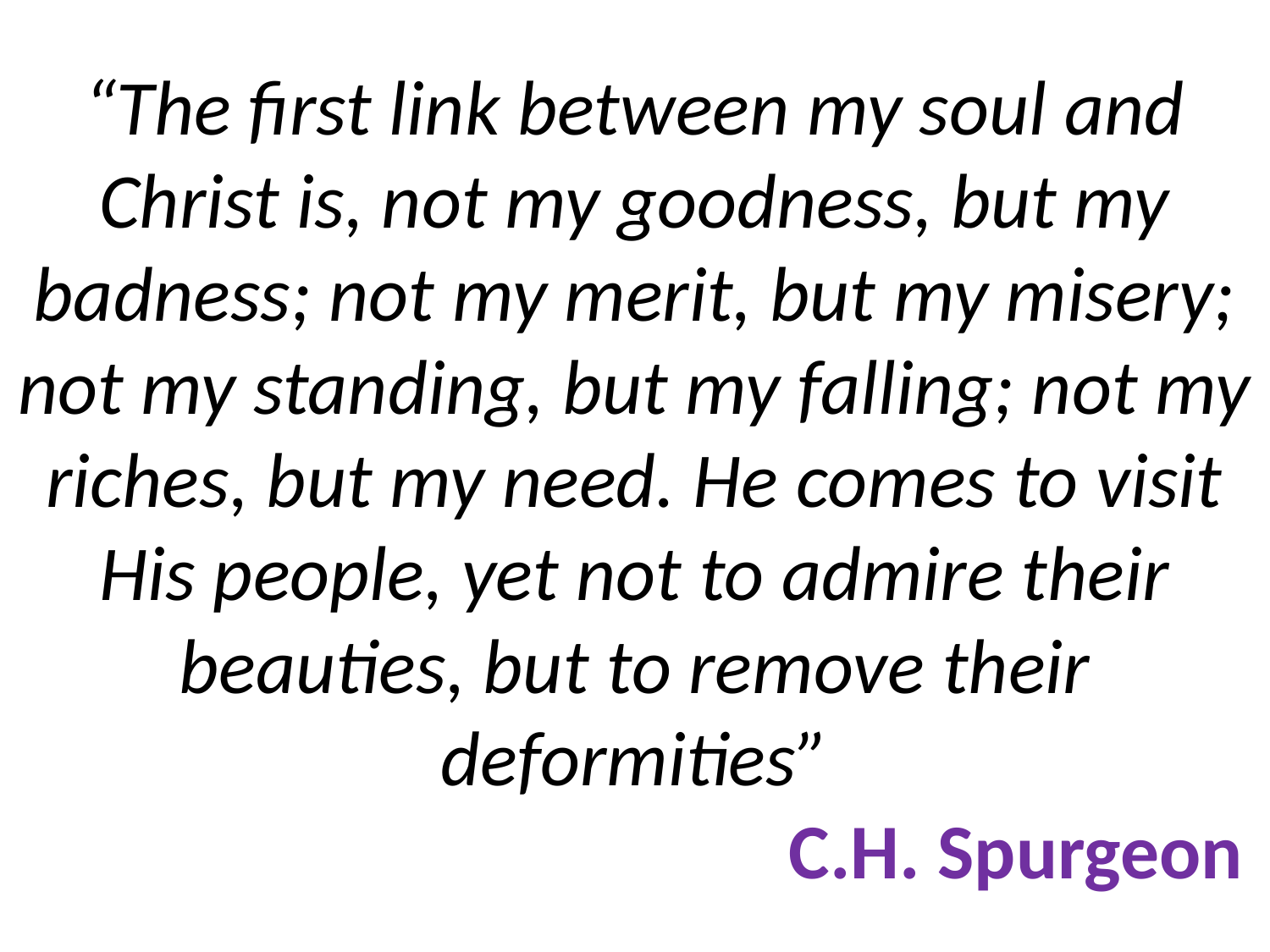

# “The first link between my soul and Christ is, not my goodness, but my badness; not my merit, but my misery; not my standing, but my falling; not my riches, but my need. He comes to visit His people, yet not to admire their beauties, but to remove their deformities” C.H. Spurgeon